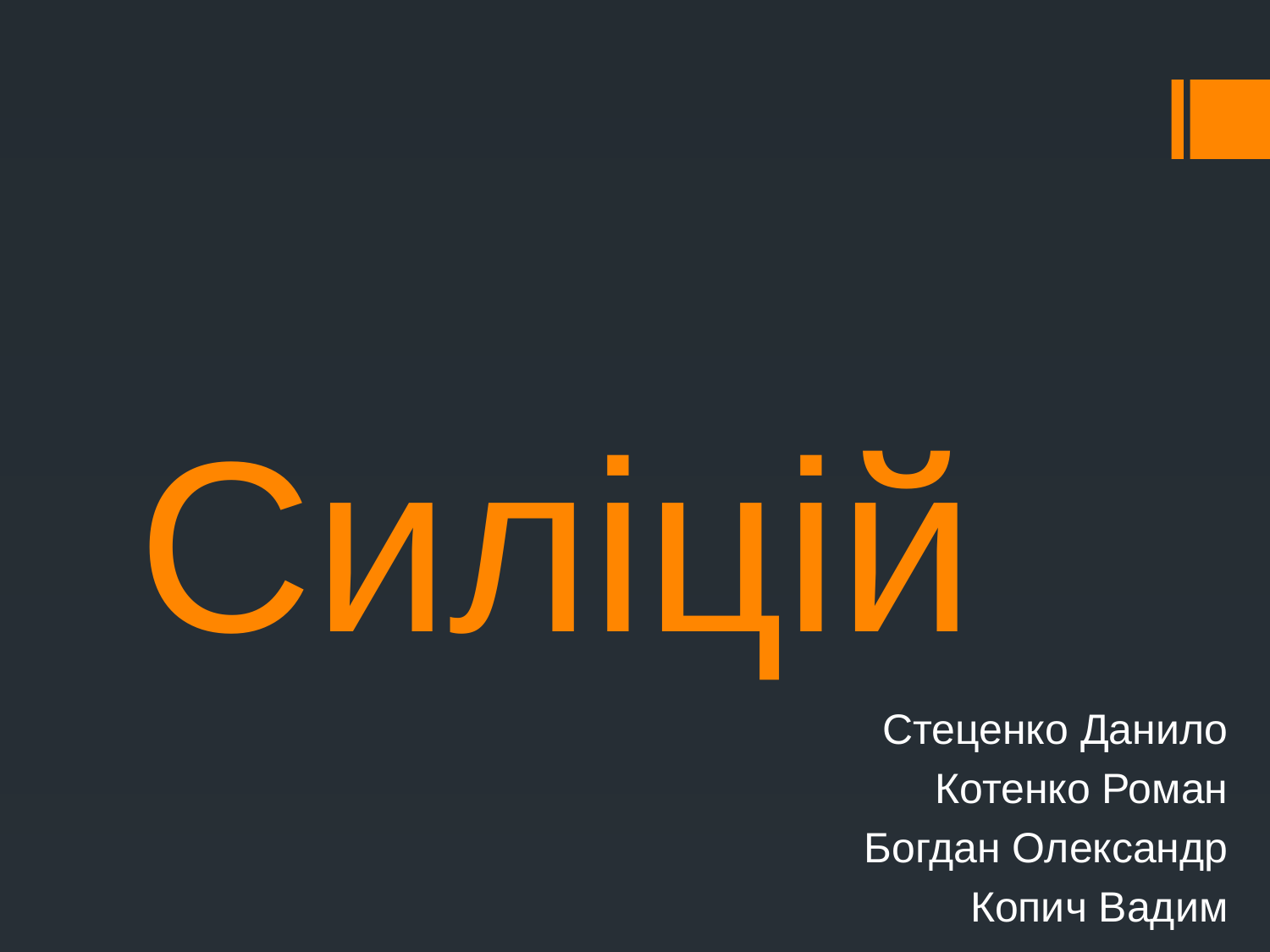

# Силіцій
Стеценко Данило
Котенко Роман
Богдан Олександр
Копич Вадим